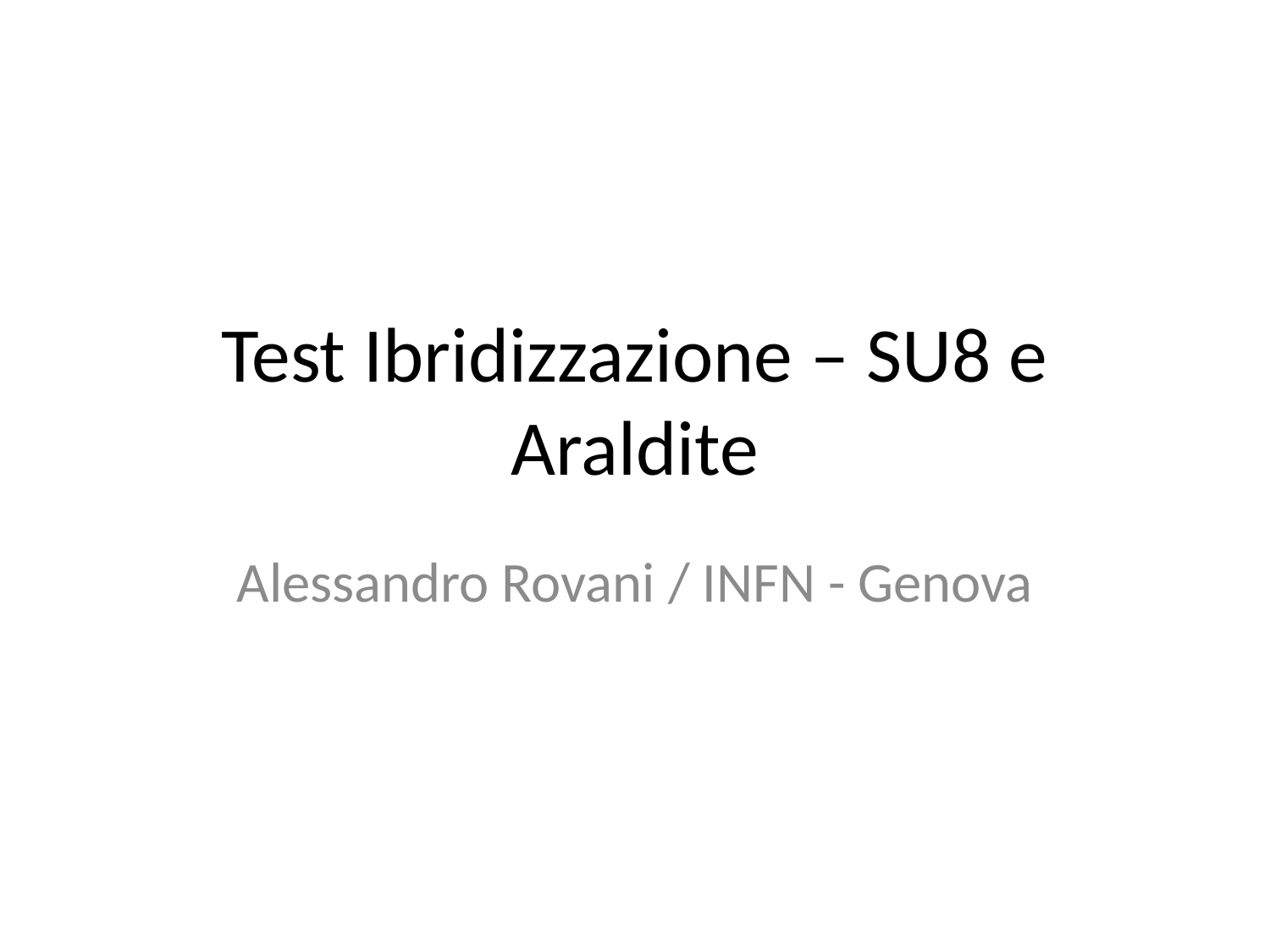

# Test Ibridizzazione – SU8 e Araldite
Alessandro Rovani / INFN - Genova